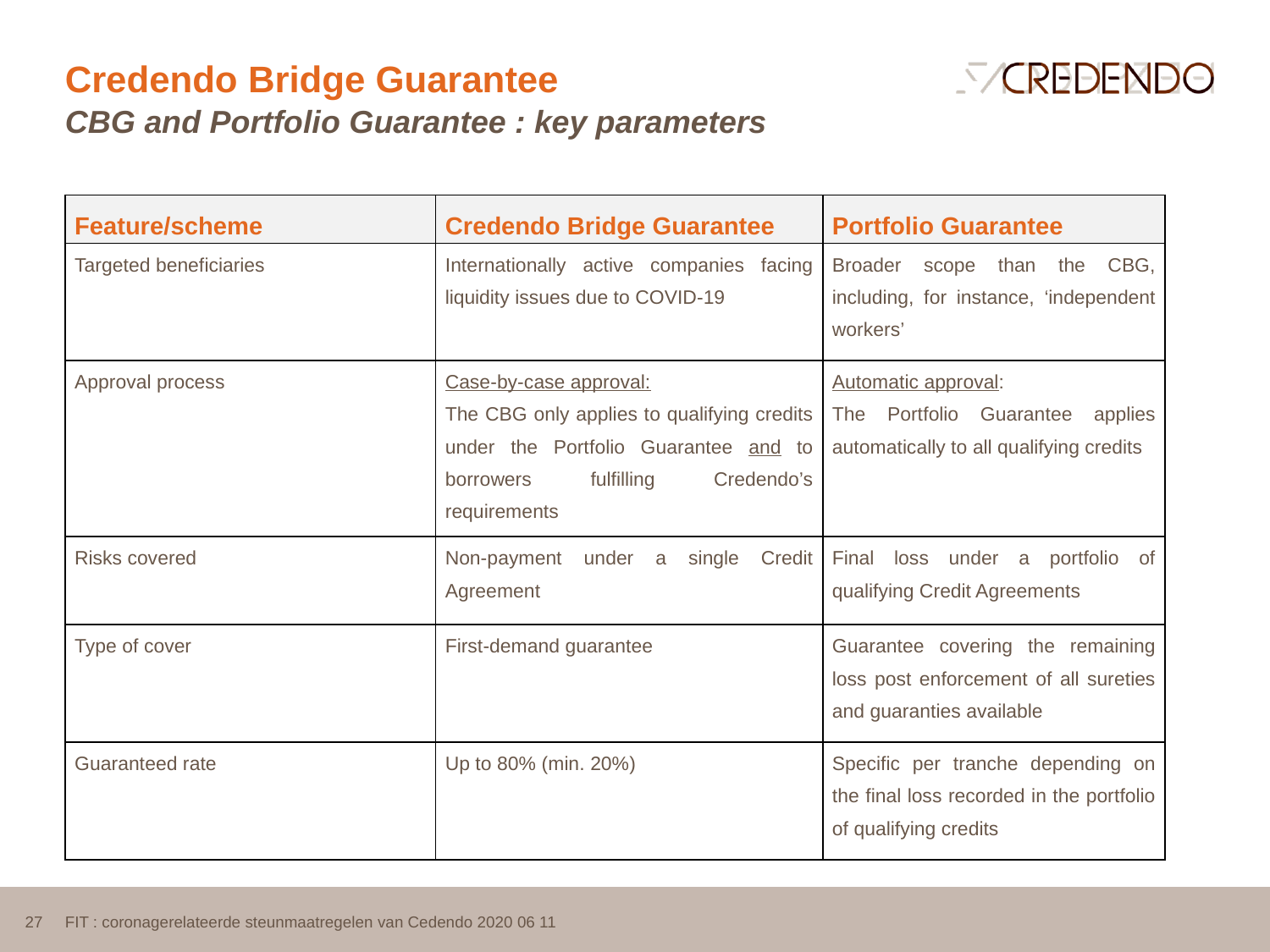

Credendo Bridge Guarantee
CBG and Portfolio Guarantee : key parameters
| Feature/scheme | Credendo Bridge Guarantee | Portfolio Guarantee |
| --- | --- | --- |
| Targeted beneficiaries | Internationally active companies facing liquidity issues due to COVID-19 | Broader scope than the CBG, including, for instance, ‘independent workers’ |
| Approval process | Case-by-case approval: The CBG only applies to qualifying credits under the Portfolio Guarantee and to borrowers fulfilling Credendo’s requirements | Automatic approval: The Portfolio Guarantee applies automatically to all qualifying credits |
| Risks covered | Non-payment under a single Credit Agreement | Final loss under a portfolio of qualifying Credit Agreements |
| Type of cover | First-demand guarantee | Guarantee covering the remaining loss post enforcement of all sureties and guaranties available |
| Guaranteed rate | Up to 80% (min. 20%) | Specific per tranche depending on the final loss recorded in the portfolio of qualifying credits |
27
FIT : coronagerelateerde steunmaatregelen van Cedendo 2020 06 11